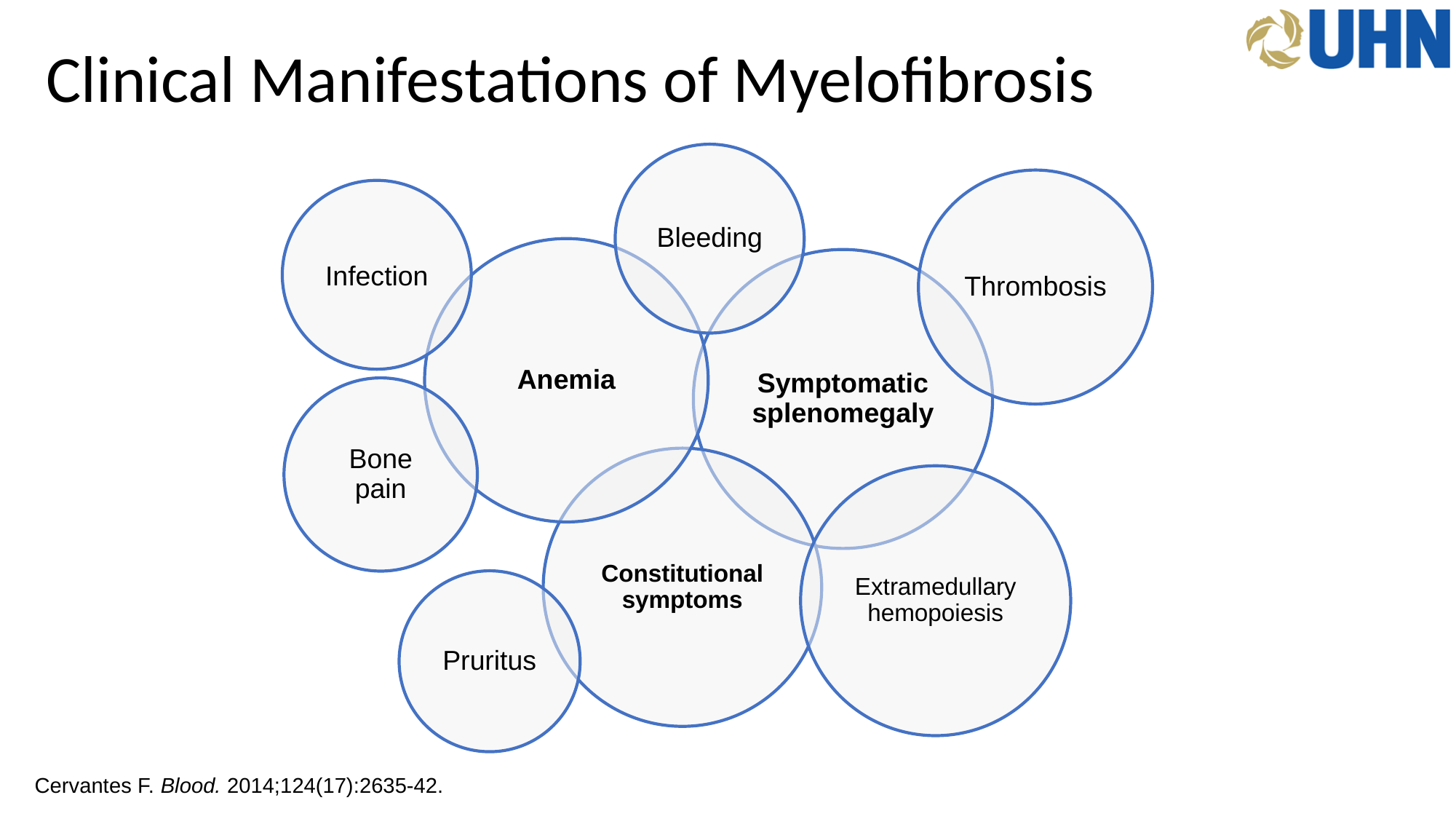

# Clinical Manifestations of Myelofibrosis
Bleeding
Thrombosis
Infection
Anemia
Symptomatic splenomegaly
Bone pain
Constitutional symptoms
Extramedullary hemopoiesis
Pruritus
Cervantes F. Blood. 2014;124(17):2635-42.